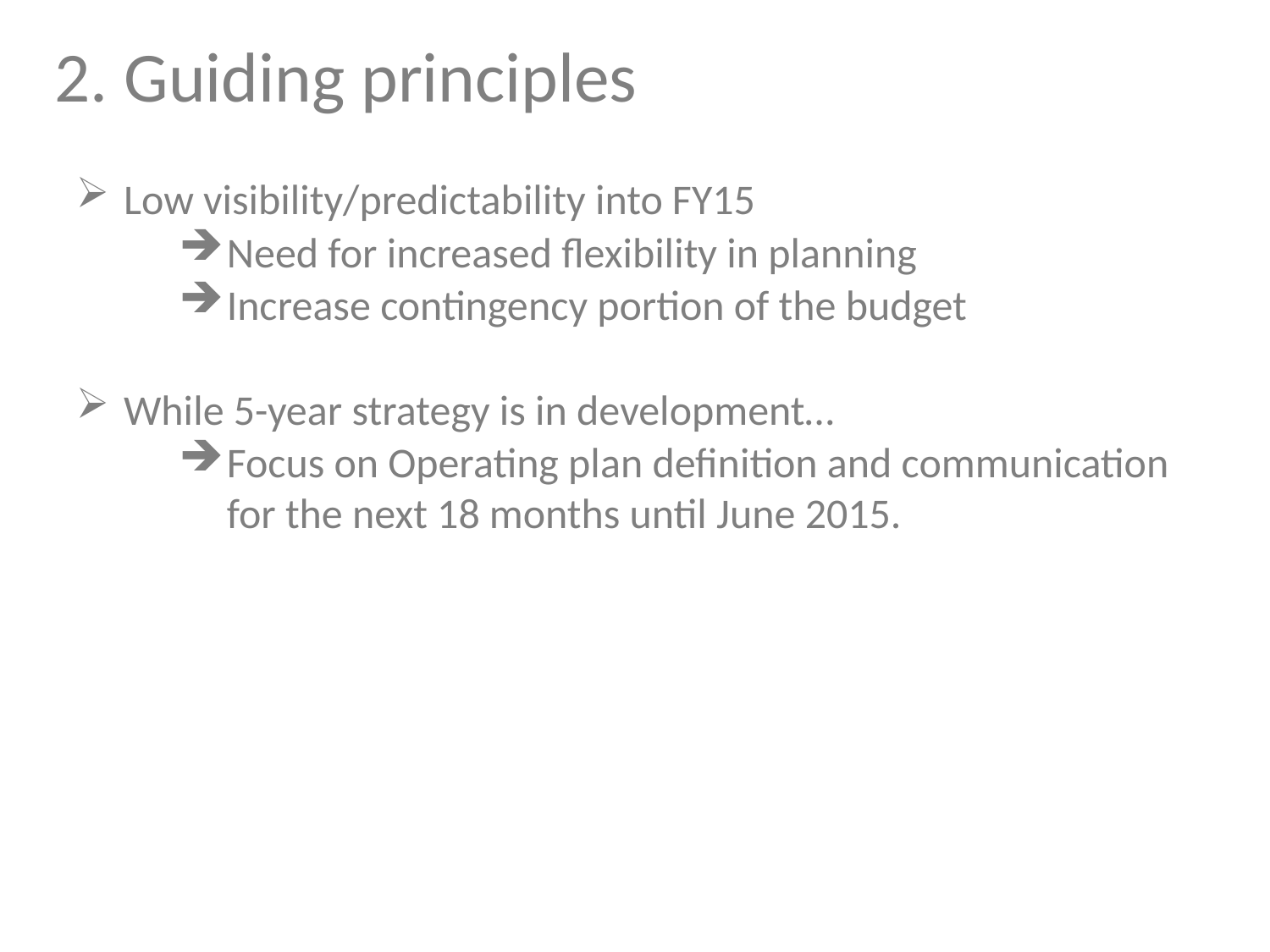

# 2. Guiding principles
Low visibility/predictability into FY15
Need for increased flexibility in planning
Increase contingency portion of the budget

While 5-year strategy is in development…
Focus on Operating plan definition and communication for the next 18 months until June 2015.